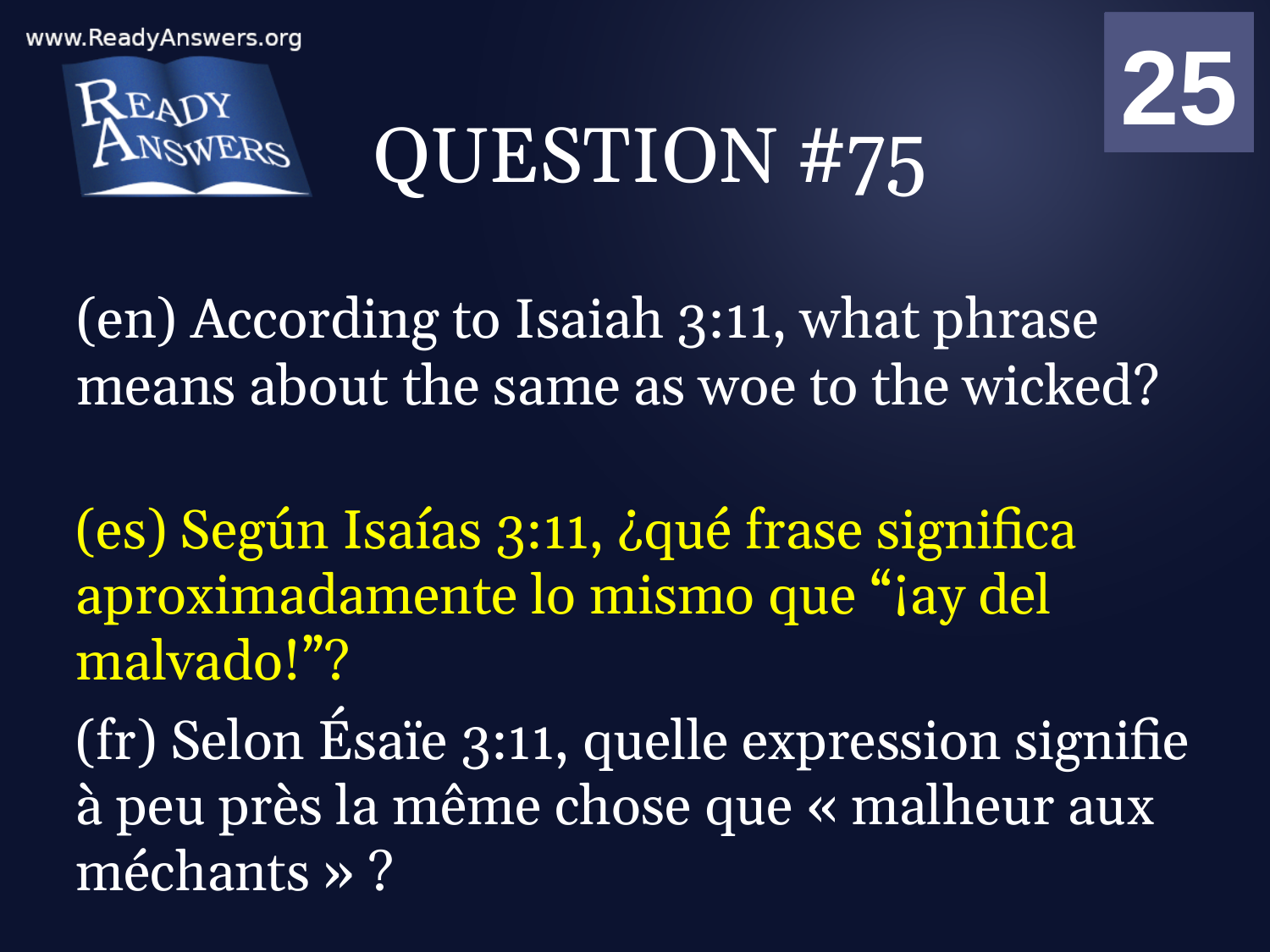

01
02
03
04
05
06
07
08
09
10
11
12
13
14
15
16
17
18
19
20
21
22
23
24
25
00
# QUESTION #75
(en) According to Isaiah 3:11, what phrase means about the same as woe to the wicked?
(es) Según Isaías 3:11, ¿qué frase significa aproximadamente lo mismo que “¡ay del malvado!”?
(fr) Selon Ésaïe 3:11, quelle expression signifie à peu près la même chose que « malheur aux méchants » ?